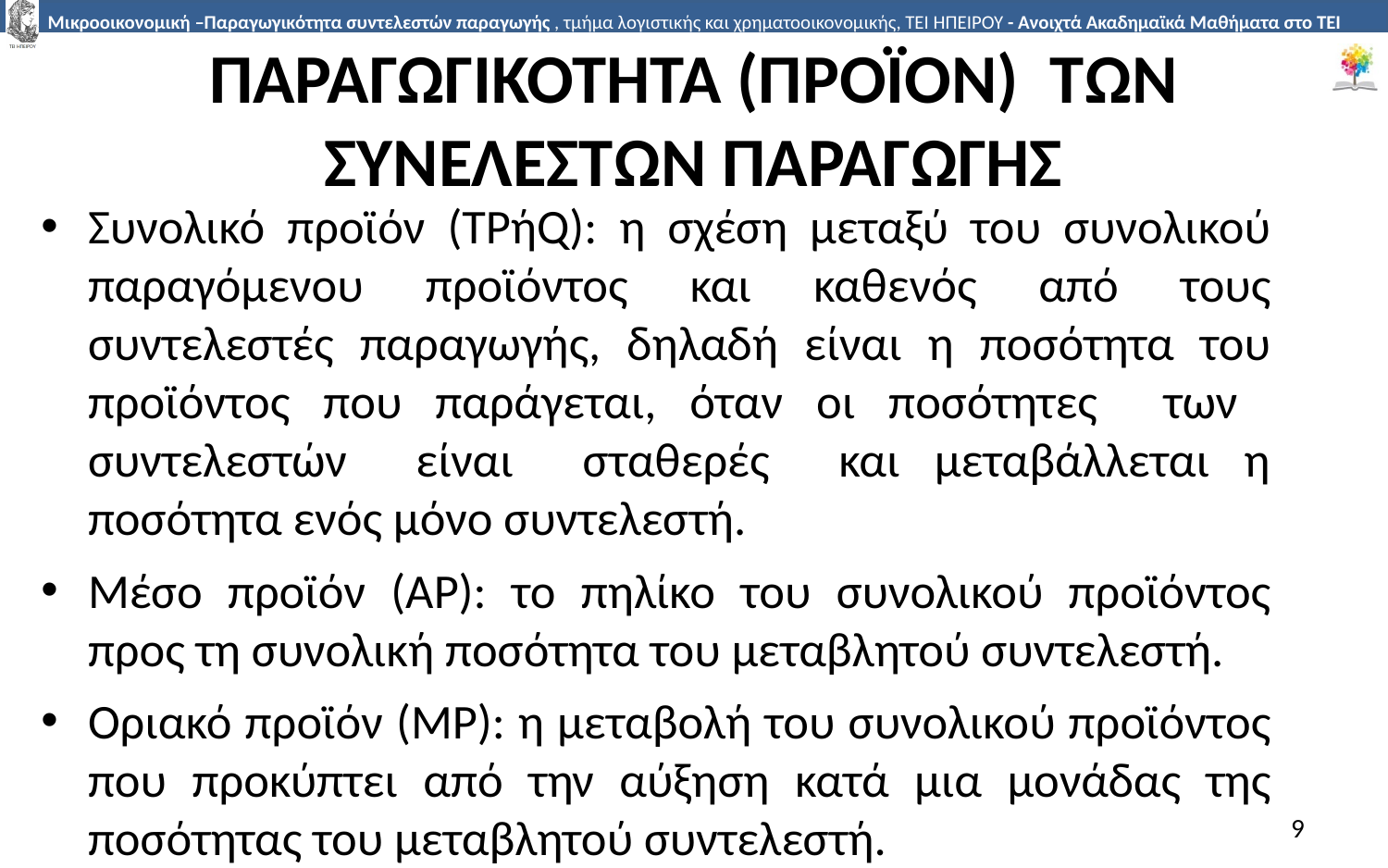

# ΠΑΡΑΓΩΓΙΚΟΤΗΤΑ (ΠΡΟΪΟΝ)  ΤΩΝ ΣΥΝΕΛΕΣΤΩΝ ΠΑΡΑΓΩΓΗΣ

Συνολικό προϊόν (ΤΡήQ): η σχέση µεταξύ του συνολικού παραγόµενου προϊόντος και καθενός από τους συντελεστές παραγωγής, δηλαδή είναι η ποσότητα του προϊόντος που παράγεται, όταν οι ποσότητες  των  συντελεστών  είναι  σταθερές  και µεταβάλλεται η ποσότητα ενός µόνο συντελεστή.
Μέσο προϊόν (ΑΡ): το πηλίκο του συνολικού προϊόντος προς τη συνολική ποσότητα του µεταβλητού συντελεστή.
Οριακό προϊόν (ΜΡ): η µεταβολή του συνολικού προϊόντος που προκύπτει από την αύξηση κατά µια µονάδας της ποσότητας του µεταβλητού συντελεστή.

9